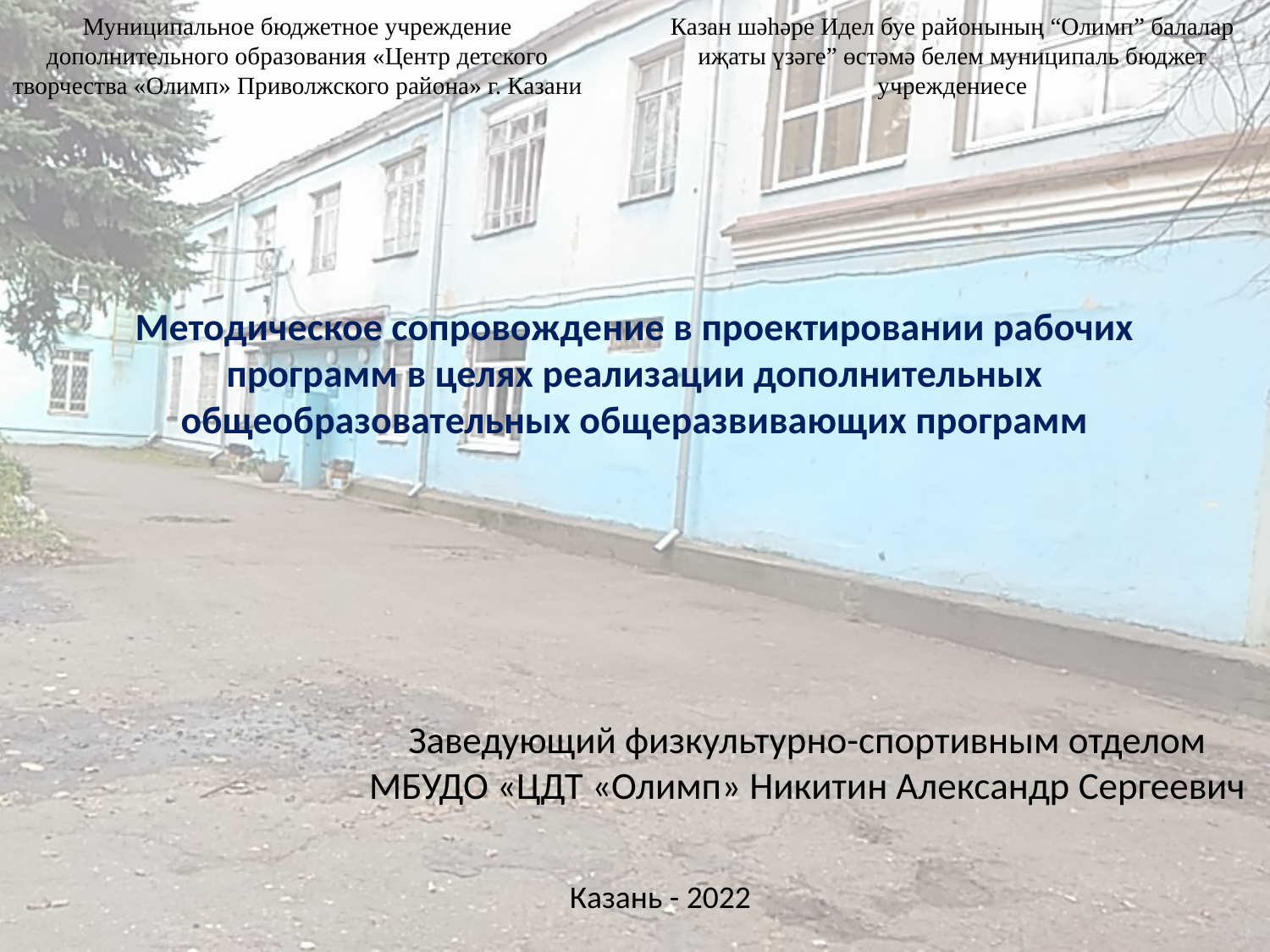

Муниципальное бюджетное учреждение дополнительного образования «Центр детского творчества «Олимп» Приволжского района» г. Казани
Казан шәһәре Идел буе районының “Олимп” балалар иҗаты үзәге” өстәмә белем муниципаль бюджет учреждениесе
# Методическое сопровождение в проектировании рабочих программ в целях реализации дополнительных общеобразовательных общеразвивающих программ

Заведующий физкультурно-спортивным отделом МБУДО «ЦДТ «Олимп» Никитин Александр Сергеевич
Казань - 2022